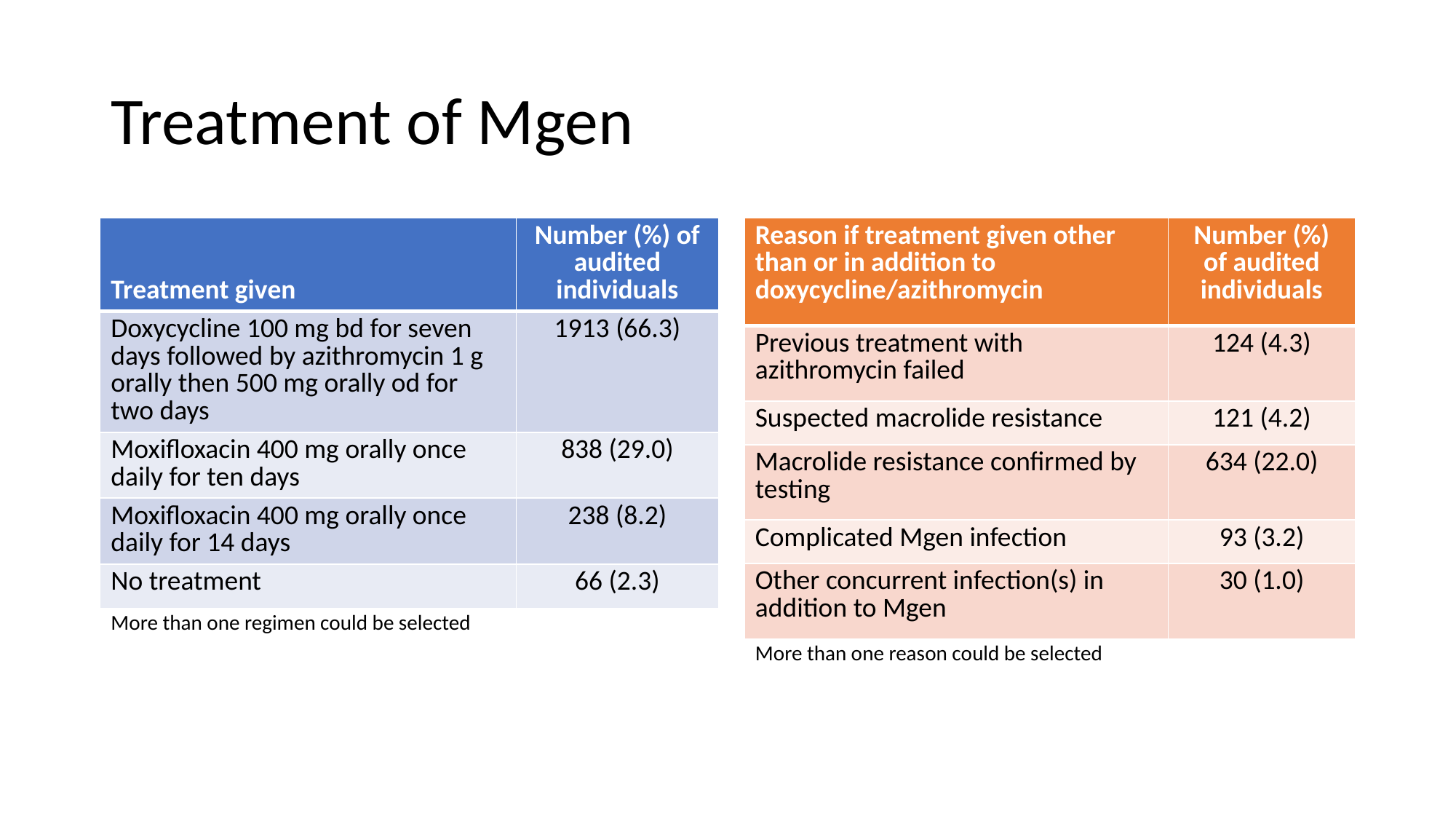

# Treatment of Mgen
| Treatment given | Number (%) of audited individuals |
| --- | --- |
| Doxycycline 100 mg bd for seven days followed by azithromycin 1 g orally then 500 mg orally od for two days | 1913 (66.3) |
| Moxifloxacin 400 mg orally once daily for ten days | 838 (29.0) |
| Moxiﬂoxacin 400 mg orally once daily for 14 days | 238 (8.2) |
| No treatment | 66 (2.3) |
| More than one regimen could be selected |  |
| Reason if treatment given other than or in addition to doxycycline/azithromycin | Number (%) of audited individuals |
| --- | --- |
| Previous treatment with azithromycin failed | 124 (4.3) |
| Suspected macrolide resistance | 121 (4.2) |
| Macrolide resistance confirmed by testing | 634 (22.0) |
| Complicated Mgen infection | 93 (3.2) |
| Other concurrent infection(s) in addition to Mgen | 30 (1.0) |
| More than one reason could be selected |  |